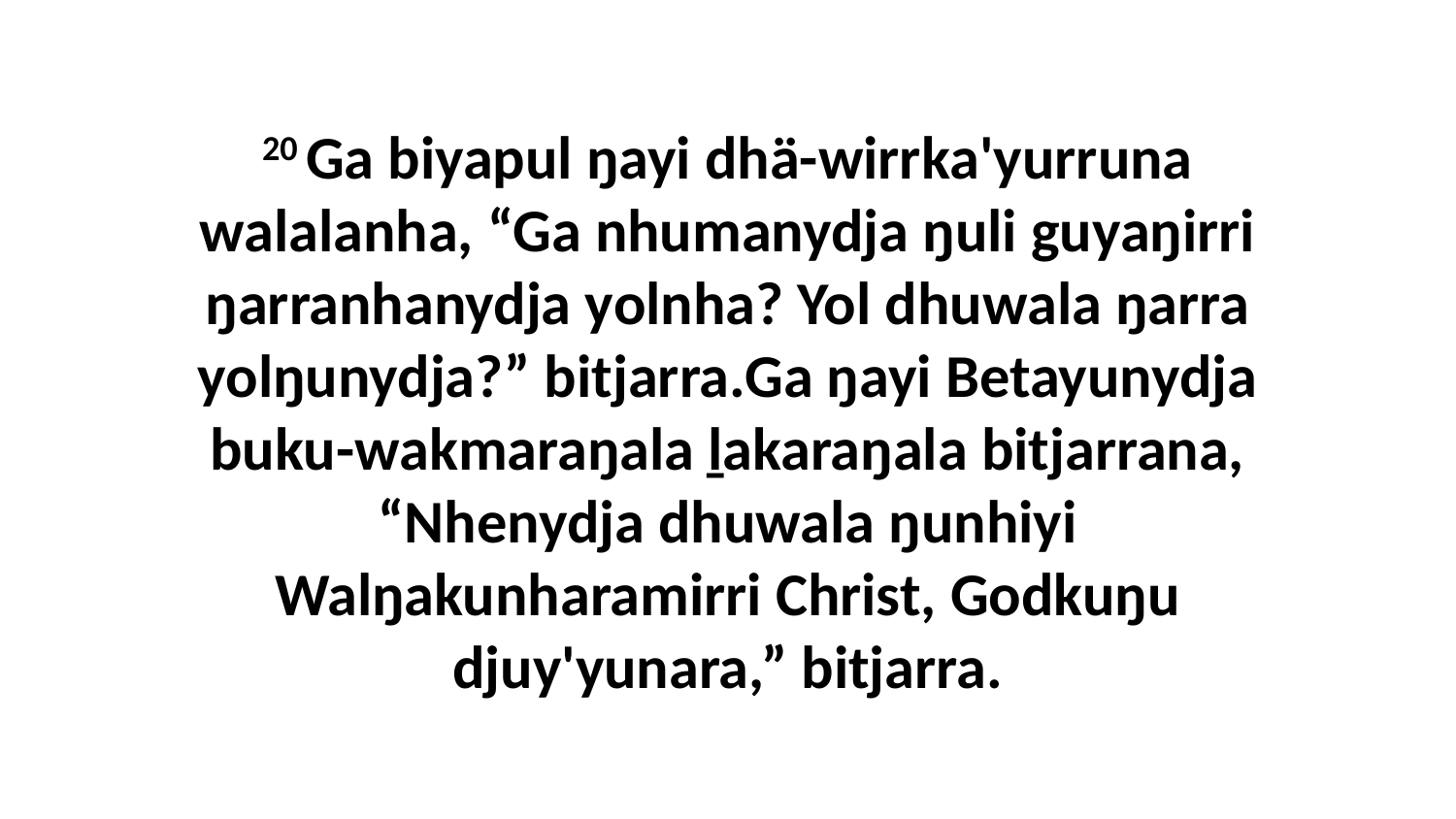

20 Ga biyapul ŋayi dhä-wirrka'yurruna walalanha, “Ga nhumanydja ŋuli guyaŋirri ŋarranhanydja yolnha? Yol dhuwala ŋarra yolŋunydja?” bitjarra.Ga ŋayi Betayunydja buku-wakmaraŋala ḻakaraŋala bitjarrana, “Nhenydja dhuwala ŋunhiyi Walŋakunharamirri Christ, Godkuŋu djuy'yunara,” bitjarra.